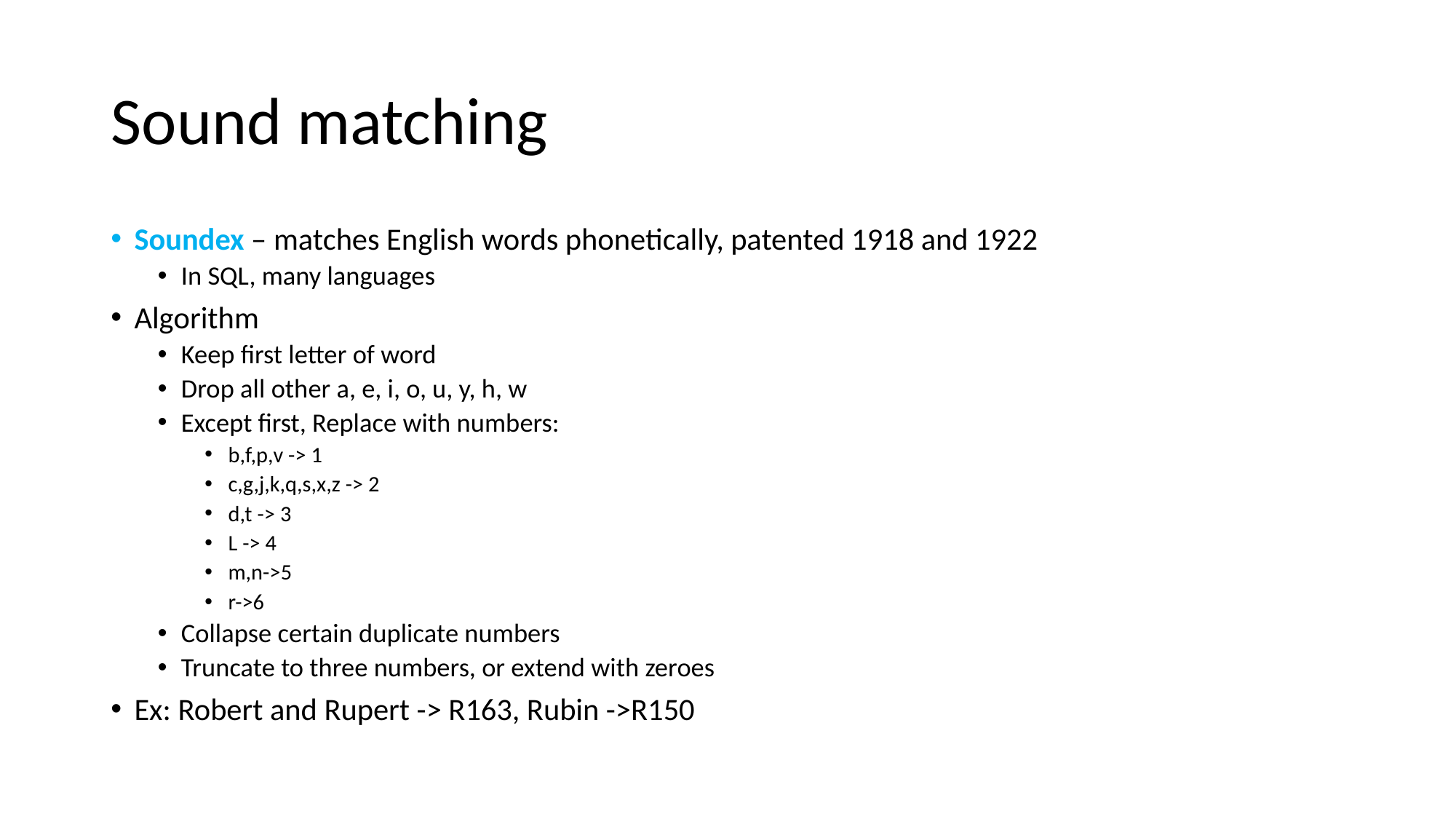

# Sound matching
Soundex – matches English words phonetically, patented 1918 and 1922
In SQL, many languages
Algorithm
Keep first letter of word
Drop all other a, e, i, o, u, y, h, w
Except first, Replace with numbers:
b,f,p,v -> 1
c,g,j,k,q,s,x,z -> 2
d,t -> 3
L -> 4
m,n->5
r->6
Collapse certain duplicate numbers
Truncate to three numbers, or extend with zeroes
Ex: Robert and Rupert -> R163, Rubin ->R150